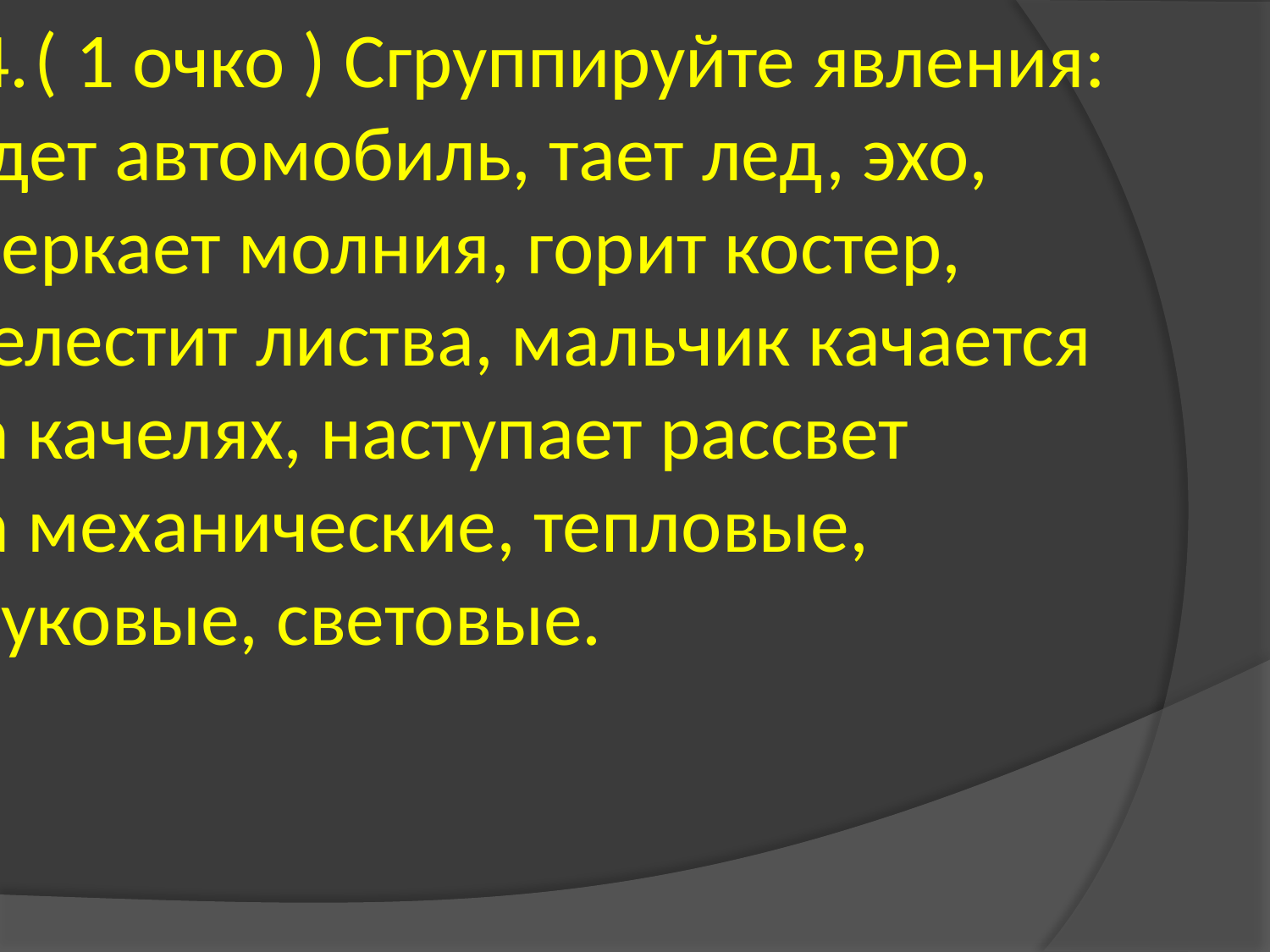

( 1 очко ) Сгруппируйте явления:
 едет автомобиль, тает лед, эхо,
сверкает молния, горит костер,
шелестит листва, мальчик качается
на качелях, наступает рассвет
на механические, тепловые,
звуковые, световые.